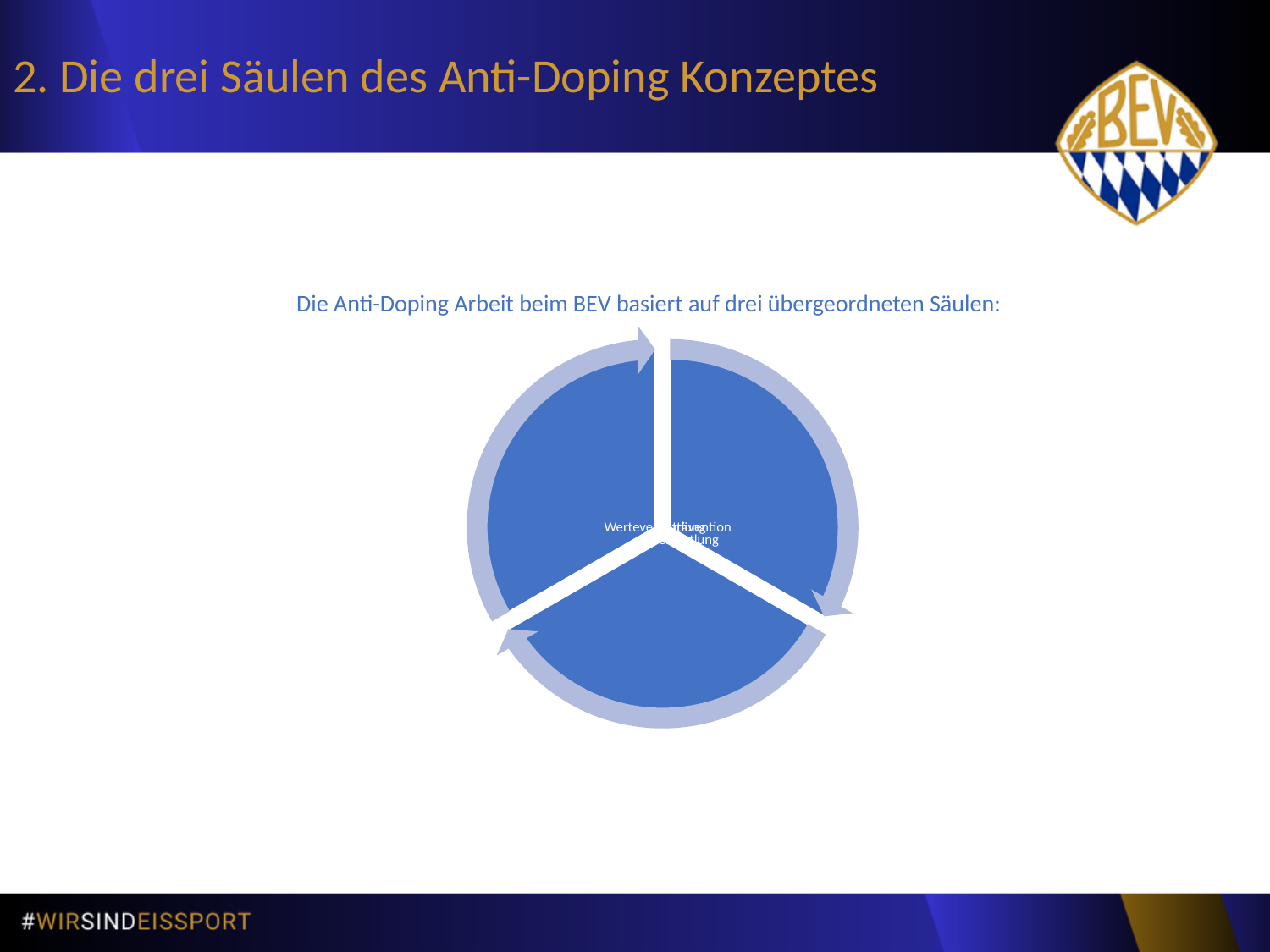

# 2. Die drei Säulen des Anti-Doping Konzeptes
Die Anti-Doping Arbeit beim BEV basiert auf drei übergeordneten Säulen:
Verhaltensprävention
Wissensvermittlung
Wertevermittlung